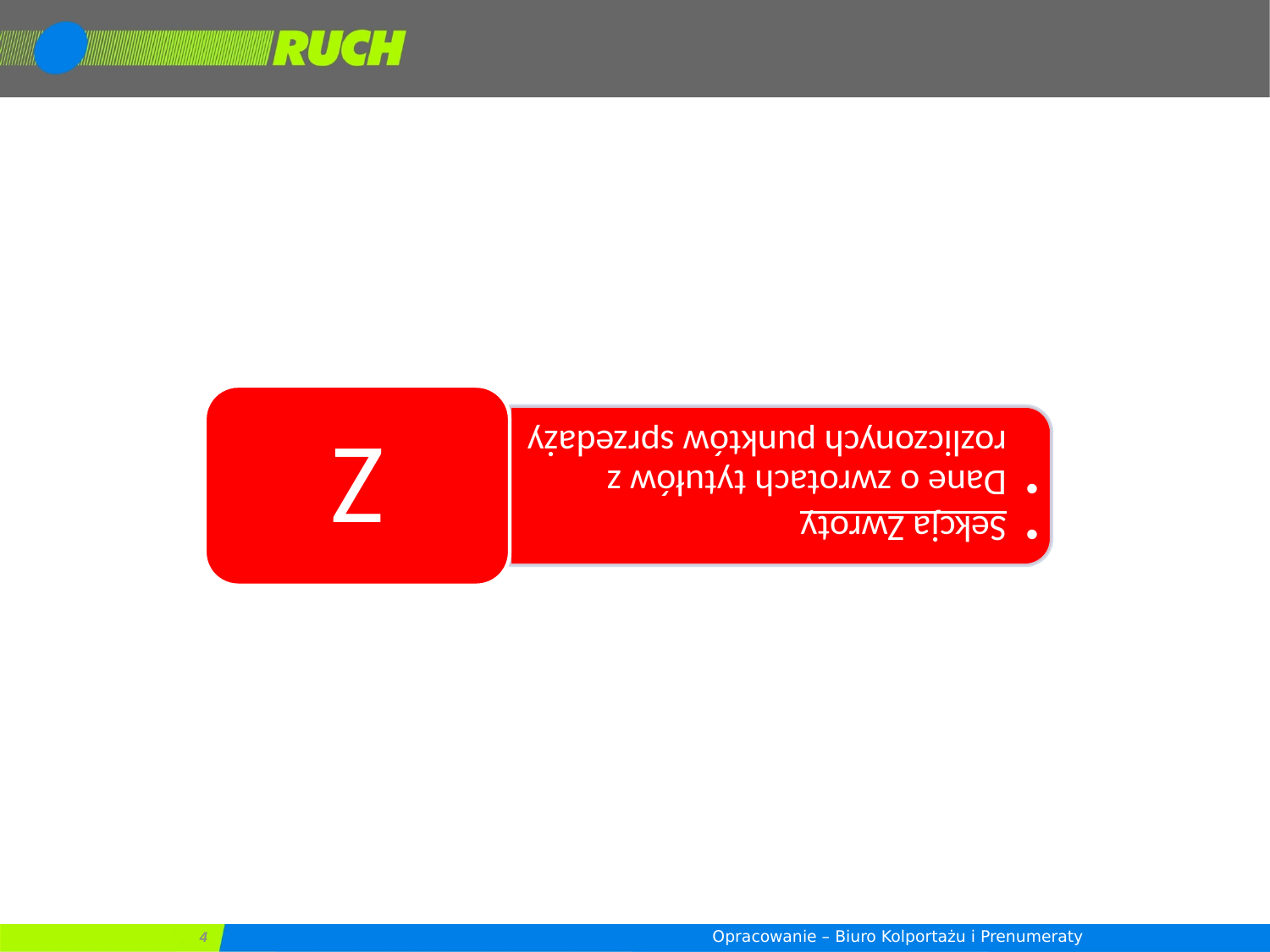

Sekcja Zwroty
Dane o zwrotach tytułów z rozliczonych punktów sprzedaży
Z
Opracowanie – Biuro Kolportażu i Prenumeraty